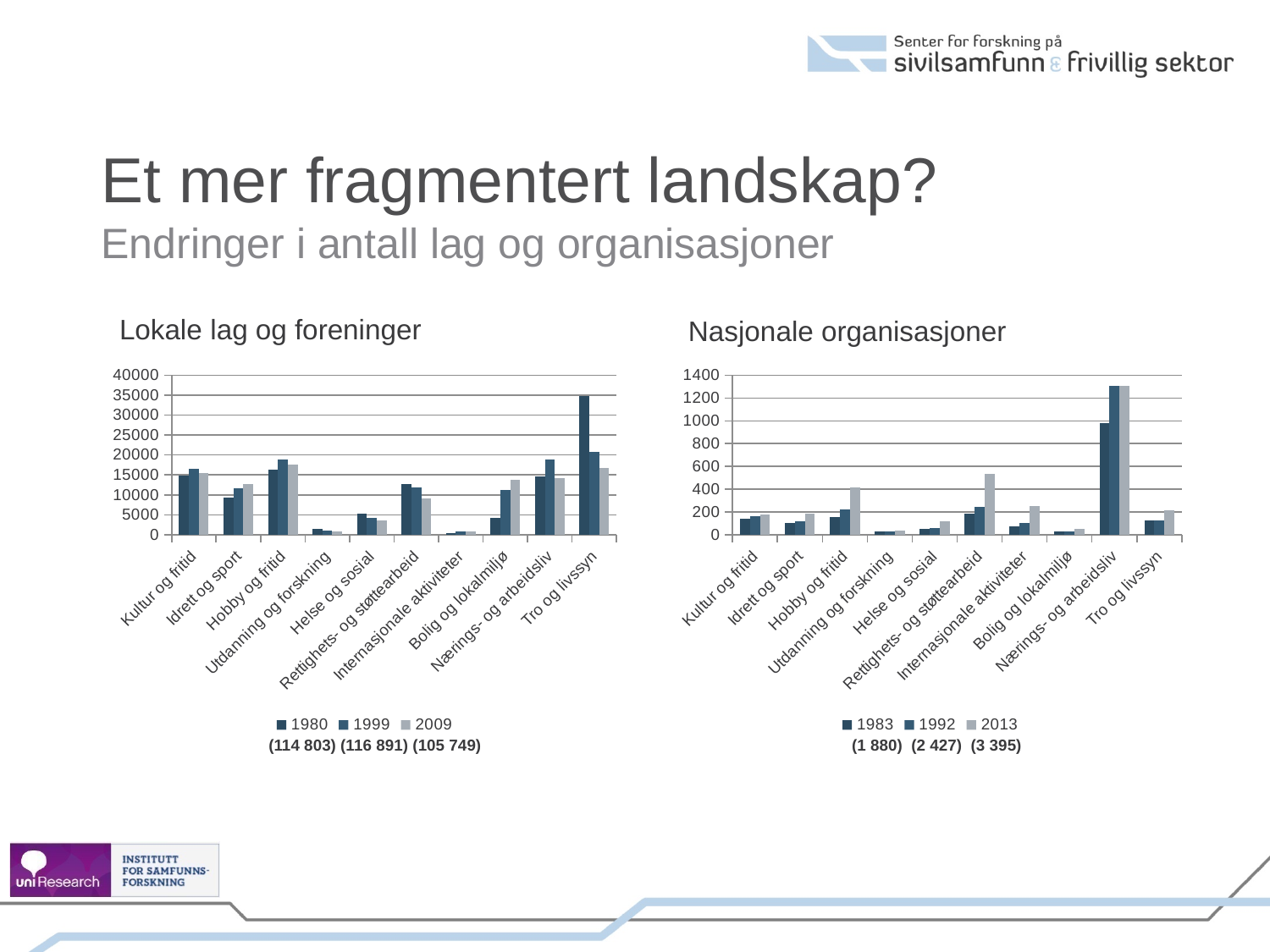

Et mer fragmentert landskap?
Endringer i antall lag og organisasjoner
Lokale lag og foreninger
Nasjonale organisasjoner

### Chart

| Category | 1980 | 1999 | 2009 |
|---|---|---|---|
| Kultur og fritid | 14935.0 | 16591.0 | 15487.0 |
| Idrett og sport | 9209.0 | 11631.0 | 12651.0 |
| Hobby og fritid | 16253.0 | 18856.0 | 17501.0 |
| Utdanning og forskning | 1513.0 | 1068.0 | 885.0 |
| Helse og sosial | 5355.0 | 4177.0 | 3623.0 |
| Rettighets- og støttearbeid | 12722.0 | 11933.0 | 9043.0 |
| Internasjonale aktiviteter | 457.0 | 853.0 | 803.0 |
| Bolig og lokalmiljø | 4277.0 | 11126.0 | 13761.0 |
| Nærings- og arbeidsliv | 14686.0 | 18787.0 | 14302.0 |
| Tro og livssyn | 34858.0 | 20818.0 | 16772.0 |

### Chart

| Category | 1983 | 1992 | 2013 |
|---|---|---|---|
| Kultur og fritid | 139.0 | 166.0 | 178.0 |
| Idrett og sport | 99.0 | 119.0 | 187.0 |
| Hobby og fritid | 153.0 | 219.0 | 414.0 |
| Utdanning og forskning | 32.0 | 31.0 | 35.0 |
| Helse og sosial | 48.0 | 56.0 | 119.0 |
| Rettighets- og støttearbeid | 181.0 | 242.0 | 531.0 |
| Internasjonale aktiviteter | 72.0 | 100.0 | 254.0 |
| Bolig og lokalmiljø | 25.0 | 25.0 | 48.0 |
| Nærings- og arbeidsliv | 977.0 | 1306.0 | 1305.0 |
| Tro og livssyn | 128.0 | 128.0 | 215.0 |
(114 803) (116 891) (105 749)
(1 880)  (2 427)  (3 395)